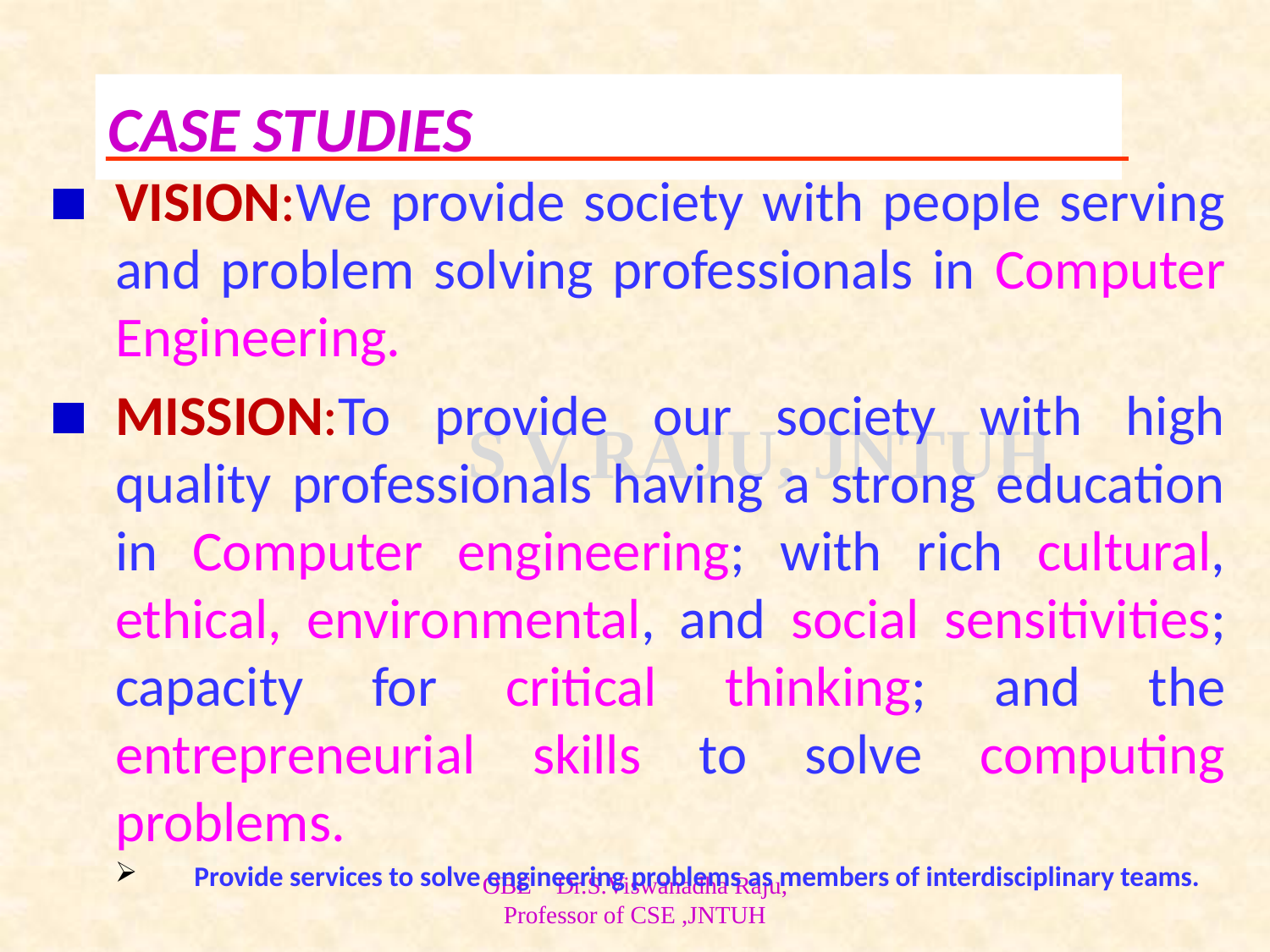

# CASE STUDIES
Vision:We provide society with people serving and problem solving professionals in Computer Engineering.
MISSION:To provide our society with high quality professionals having a strong education in Computer engineering; with rich cultural, ethical, environmental, and social sensitivities; capacity for critical thinking; and the entrepreneurial skills to solve computing problems.
Provide services to solve engineering problems as members of interdisciplinary teams.

OBE    Dr.S.Viswanadha Raju, Professor of CSE ,JNTUH